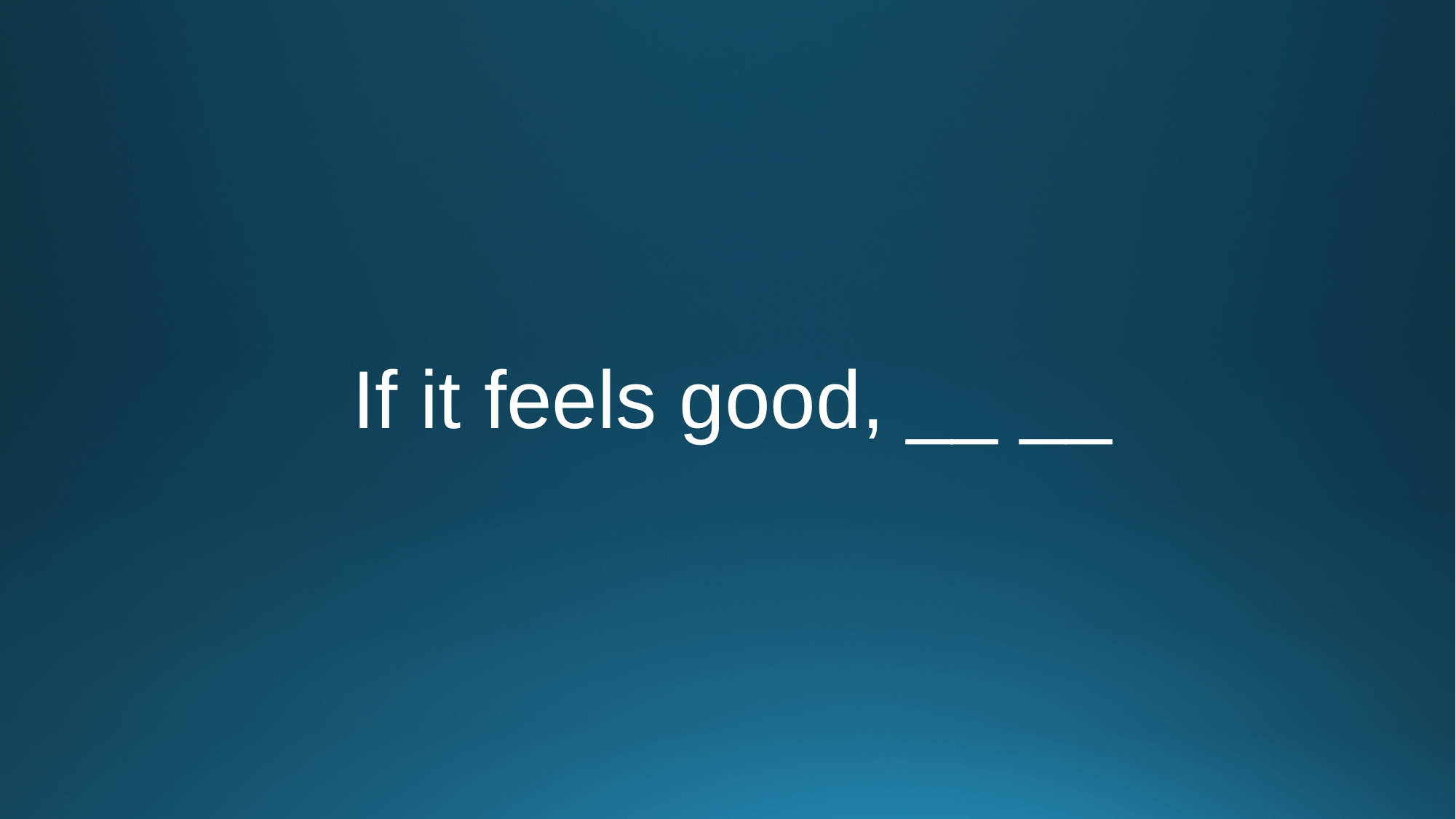

# If it feels good, __ __